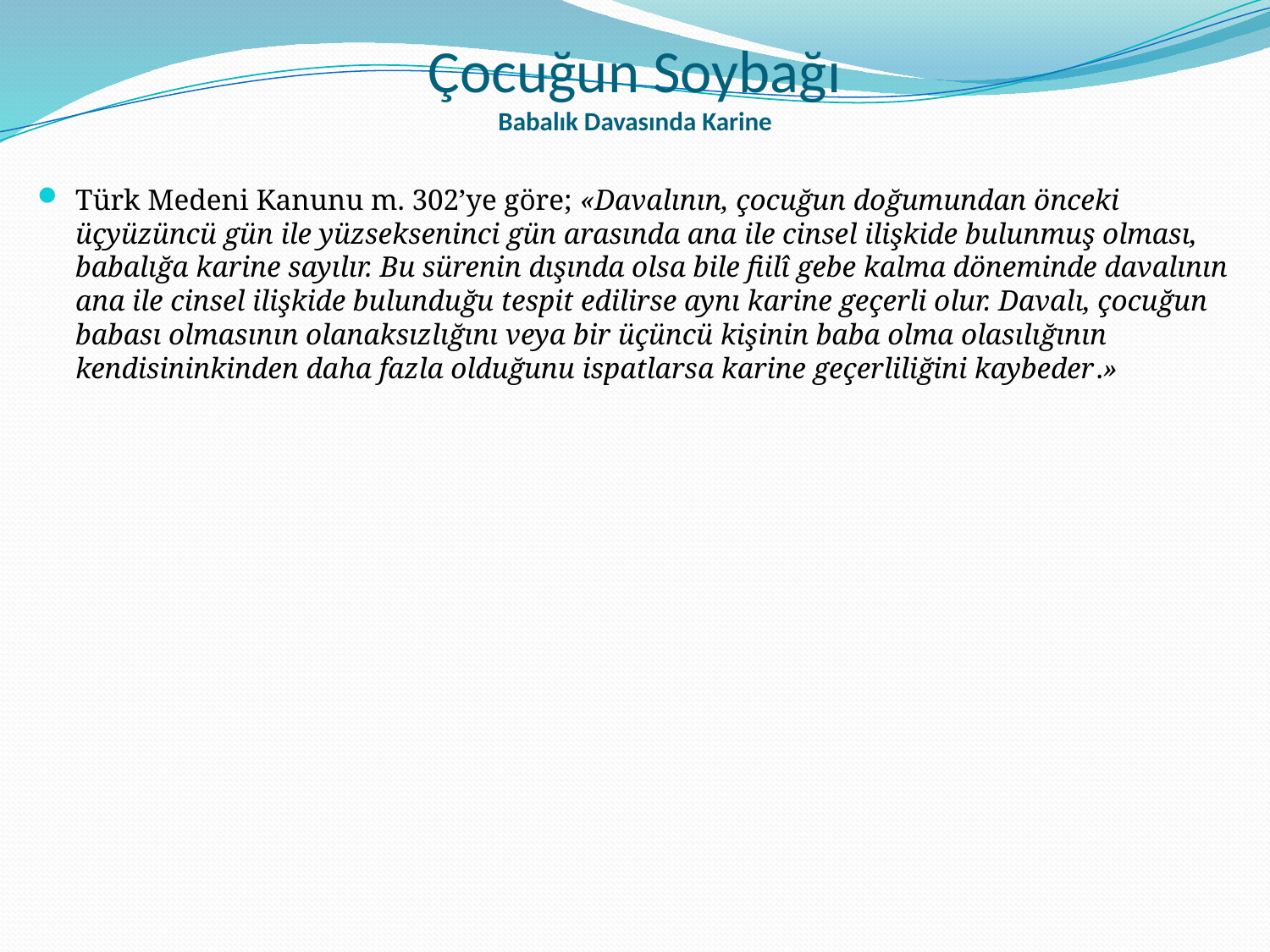

# Çocuğun Soybağı Babalık Davasında Karine

Türk Medeni Kanunu m. 302’ye göre; «Davalının, çocuğun doğumundan önceki üçyüzüncü gün ile yüzsekseninci gün arasında ana ile cinsel ilişkide bulunmuş olması, babalığa karine sayılır. Bu sürenin dışında olsa bile fiilî gebe kalma döneminde davalının ana ile cinsel ilişkide bulunduğu tespit edilirse aynı karine geçerli olur. Davalı, çocuğun babası olmasının olanaksızlığını veya bir üçüncü kişinin baba olma olasılığının kendisininkinden daha fazla olduğunu ispatlarsa karine geçerliliğini kaybeder.»